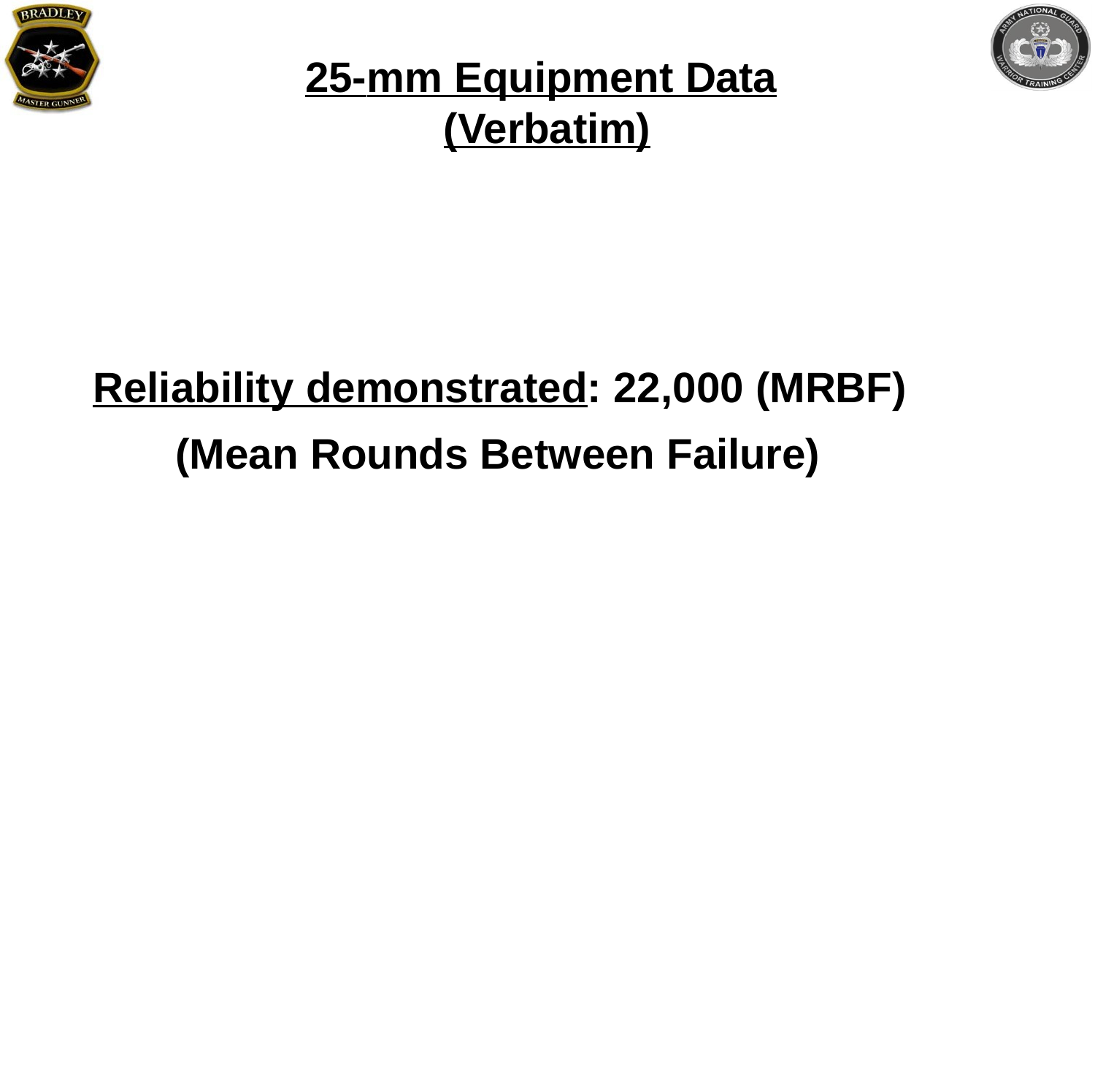

# 25-mm Equipment Data (Verbatim)
Reliability demonstrated: 22,000 (MRBF) (Mean Rounds Between Failure)